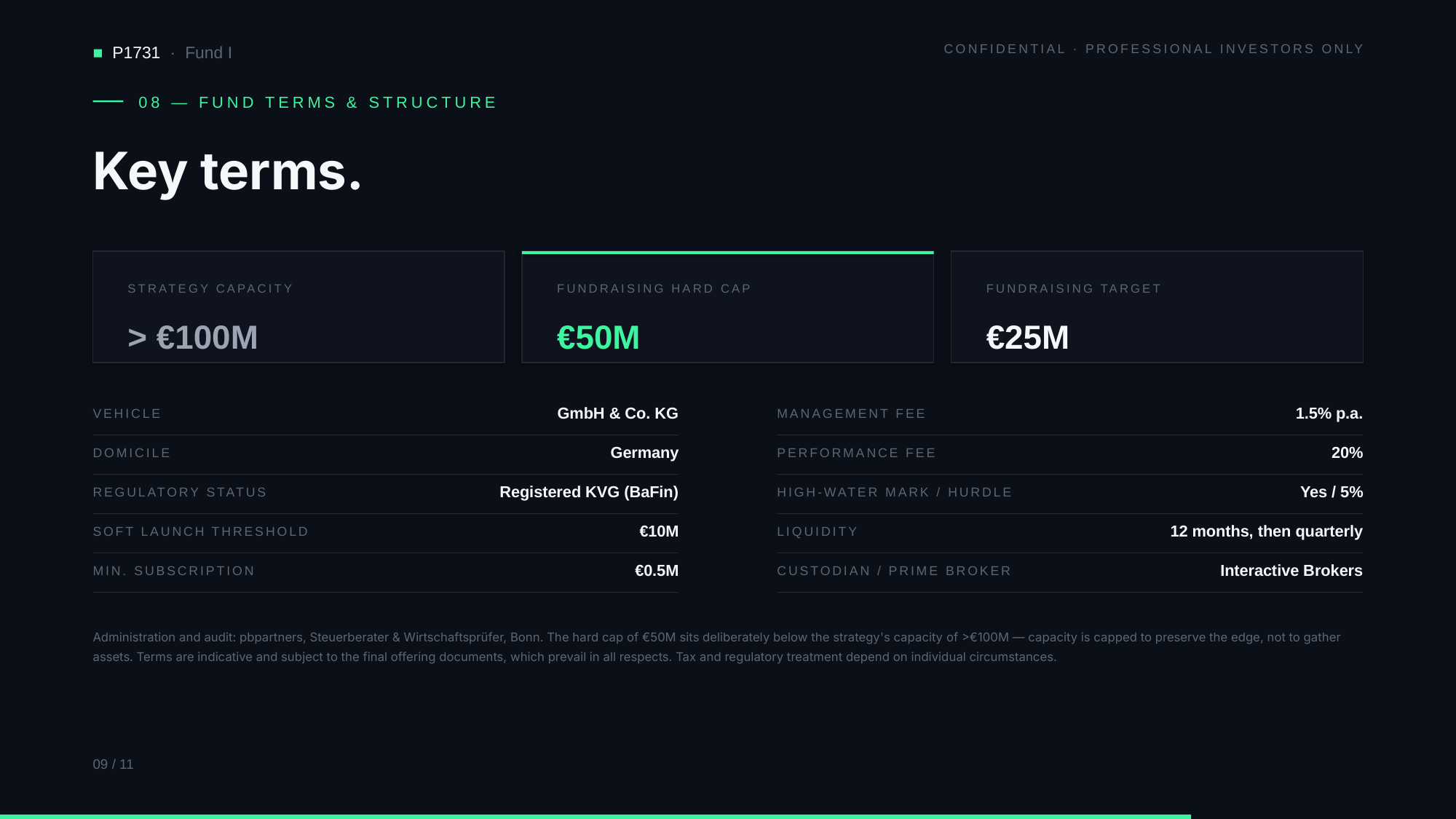

■  P1731  ·  Fund I
CONFIDENTIAL · PROFESSIONAL INVESTORS ONLY
08 — FUND TERMS & STRUCTURE

Key terms.

STRATEGY CAPACITY
FUNDRAISING HARD CAP
FUNDRAISING TARGET
> €100M
€50M
€25M
GmbH & Co. KG
1.5% p.a.
VEHICLE
MANAGEMENT FEE

Germany
20%
DOMICILE
PERFORMANCE FEE

Registered KVG (BaFin)
Yes / 5%
REGULATORY STATUS
HIGH-WATER MARK / HURDLE

€10M
12 months, then quarterly
SOFT LAUNCH THRESHOLD
LIQUIDITY

€0.5M
Interactive Brokers
MIN. SUBSCRIPTION
CUSTODIAN / PRIME BROKER

Administration and audit: pbpartners, Steuerberater & Wirtschaftsprüfer, Bonn. The hard cap of €50M sits deliberately below the strategy's capacity of >€100M — capacity is capped to preserve the edge, not to gather assets. Terms are indicative and subject to the final offering documents, which prevail in all respects. Tax and regulatory treatment depend on individual circumstances.
09 / 11